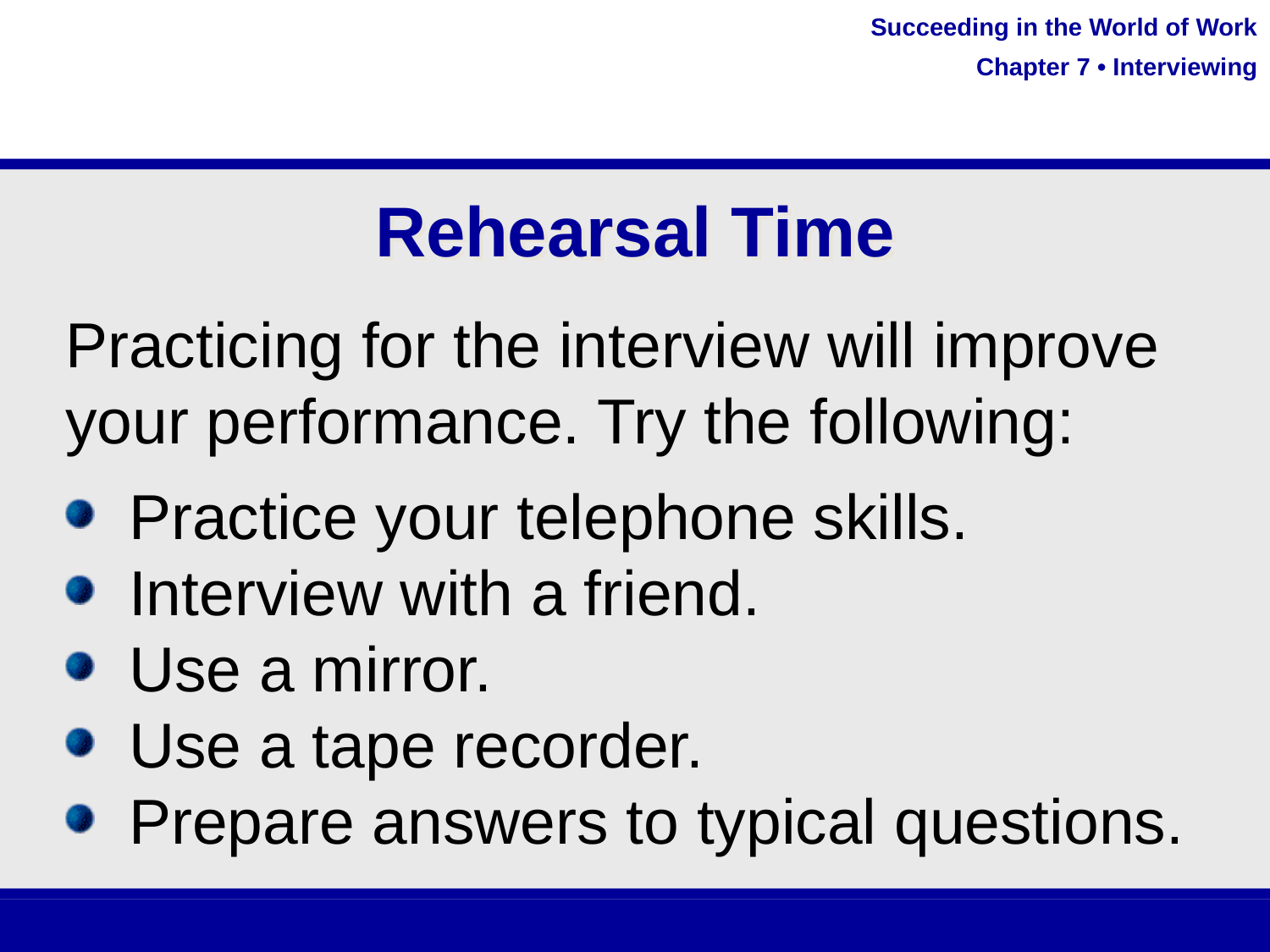

Rehearsal Time
Practicing for the interview will improve your performance. Try the following:
Practice your telephone skills.
Interview with a friend.
Use a mirror.
Use a tape recorder.
Prepare answers to typical questions.